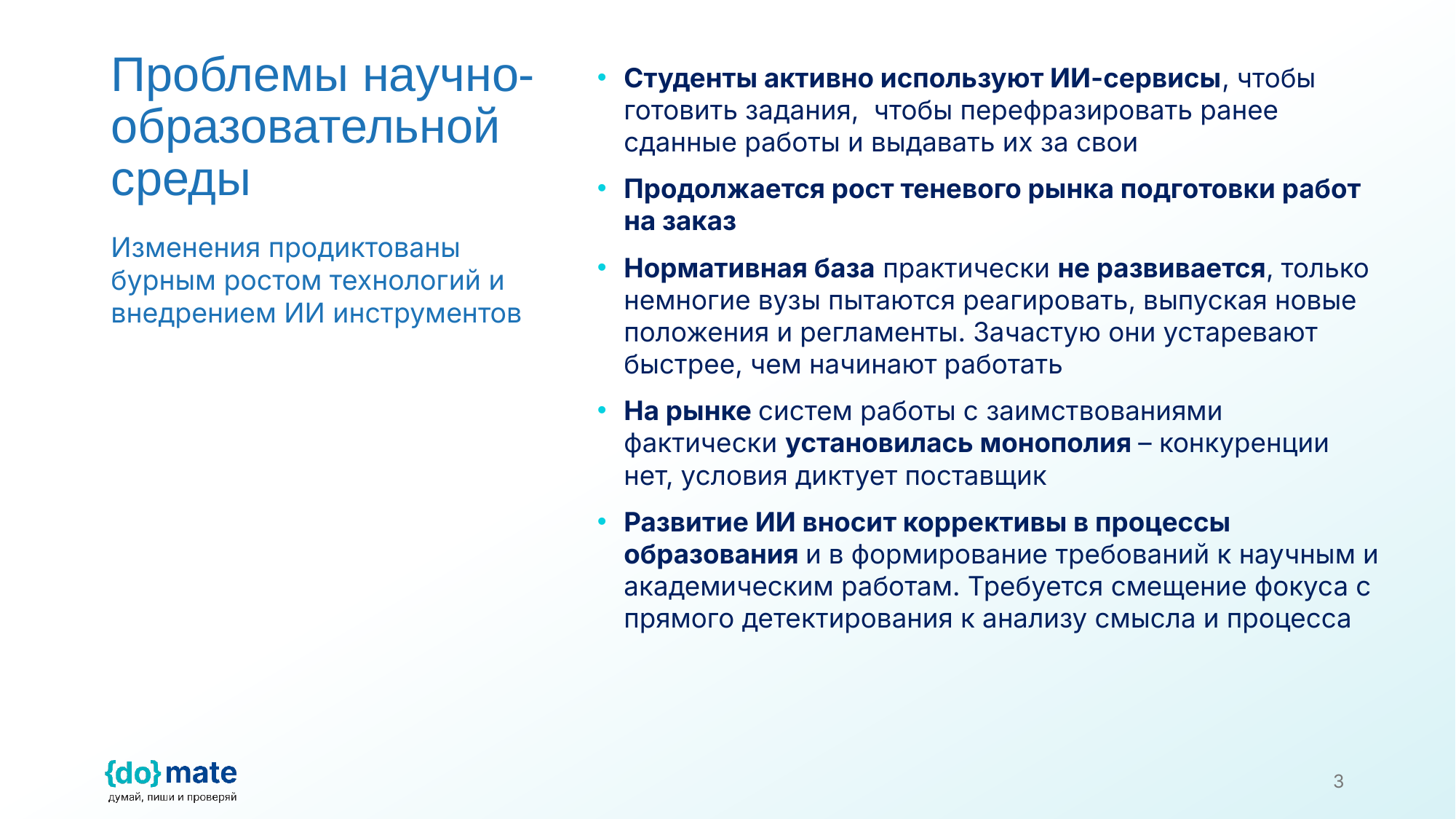

# Проблемы научно-образовательной среды
Студенты активно используют ИИ-сервисы, чтобы готовить задания,  чтобы перефразировать ранее сданные работы и выдавать их за свои
Продолжается рост теневого рынка подготовки работ на заказ
Нормативная база практически не развивается, только немногие вузы пытаются реагировать, выпуская новые положения и регламенты. Зачастую они устаревают быстрее, чем начинают работать
На рынке систем работы с заимствованиями фактически установилась монополия – конкуренции нет, условия диктует поставщик
Развитие ИИ вносит коррективы в процессы образования и в формирование требований к научным и академическим работам. Требуется смещение фокуса с прямого детектирования к анализу смысла и процесса
Изменения продиктованы бурным ростом технологий и внедрением ИИ инструментов

3